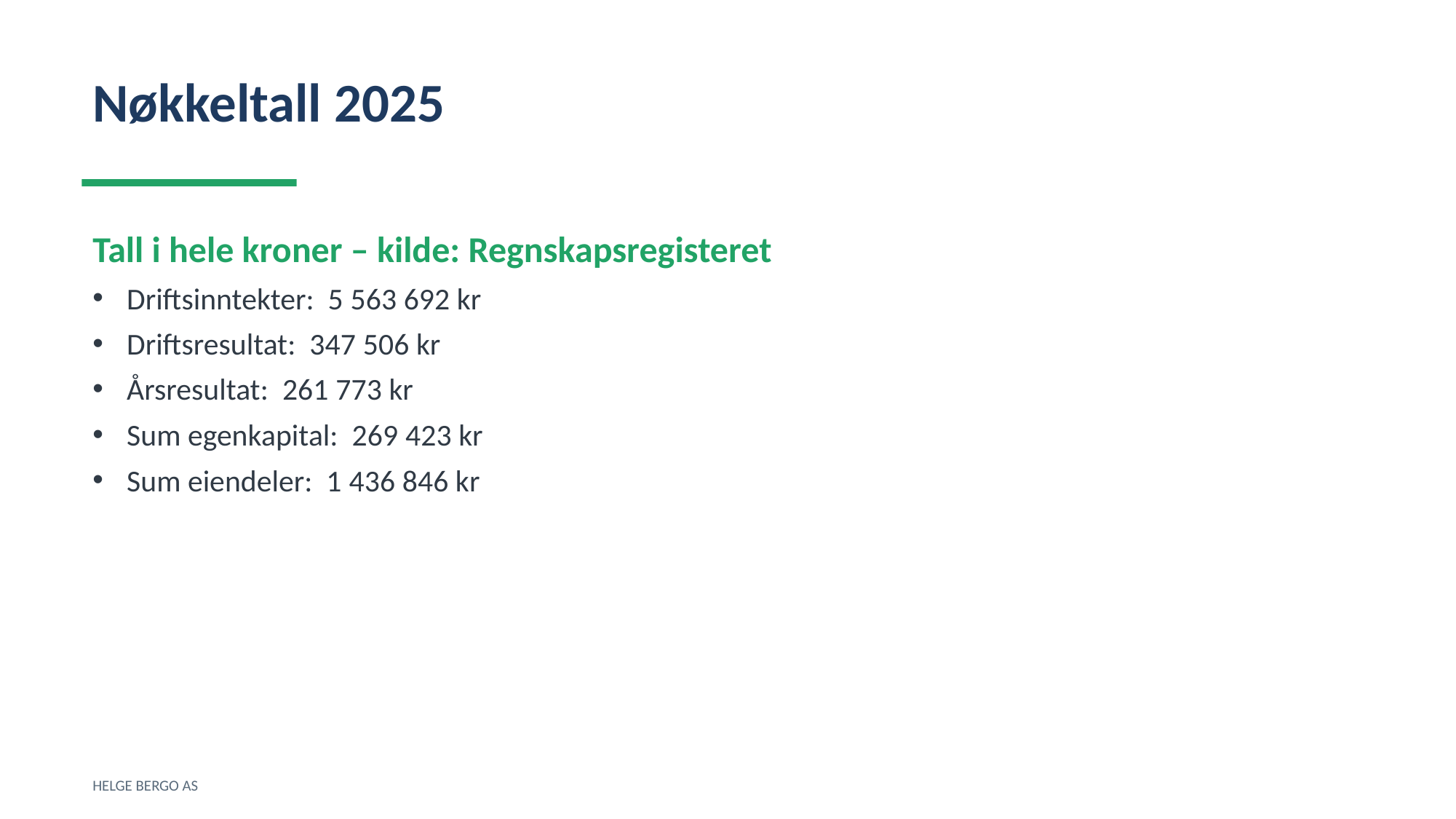

Nøkkeltall 2025

Tall i hele kroner – kilde: Regnskapsregisteret
Driftsinntekter:  5 563 692 kr
Driftsresultat:  347 506 kr
Årsresultat:  261 773 kr
Sum egenkapital:  269 423 kr
Sum eiendeler:  1 436 846 kr
HELGE BERGO AS